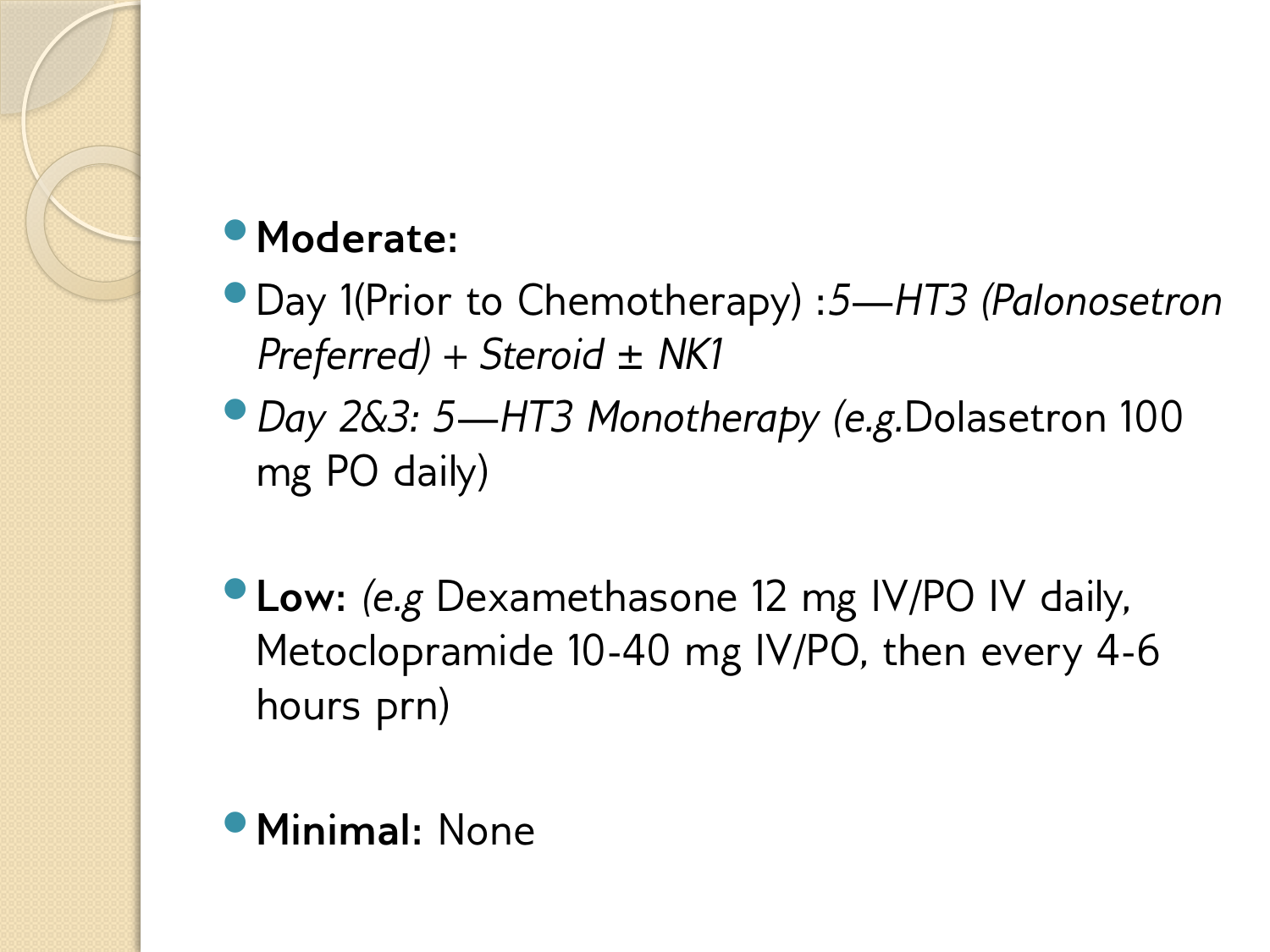

#
Moderate:
Day 1(Prior to Chemotherapy) :5—HT3 (Palonosetron Preferred) + Steroid ± NK1
Day 2&3: 5—HT3 Monotherapy (e.g.Dolasetron 100 mg PO daily)

Low: (e.g Dexamethasone 12 mg IV/PO IV daily, Metoclopramide 10-40 mg IV/PO, then every 4-6 hours prn)

Minimal: None